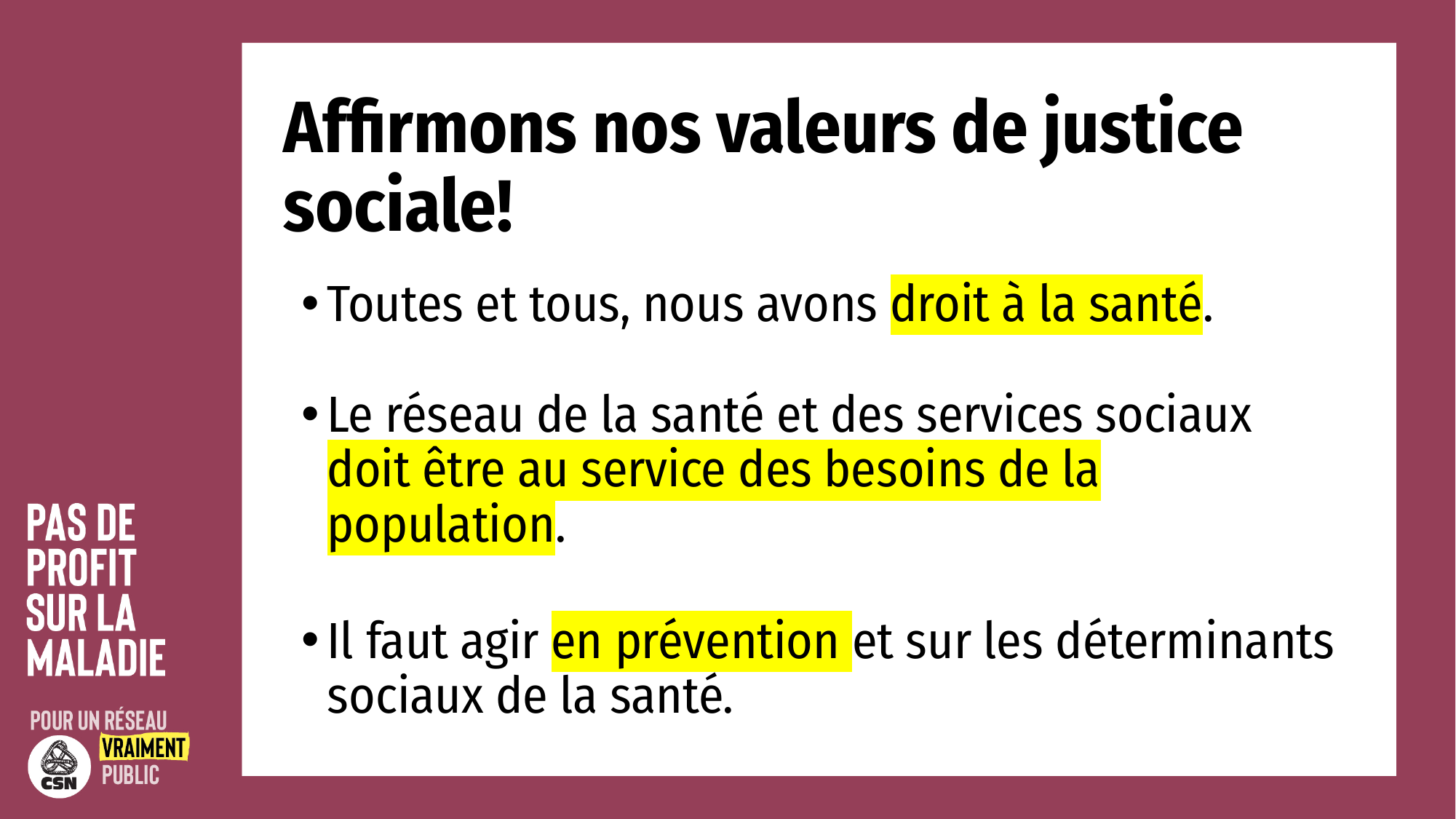

# Affirmons nos valeurs de justice sociale!
Toutes et tous, nous avons droit à la santé.

Le réseau de la santé et des services sociaux doit être au service des besoins de la population.

Il faut agir en prévention et sur les déterminants sociaux de la santé.